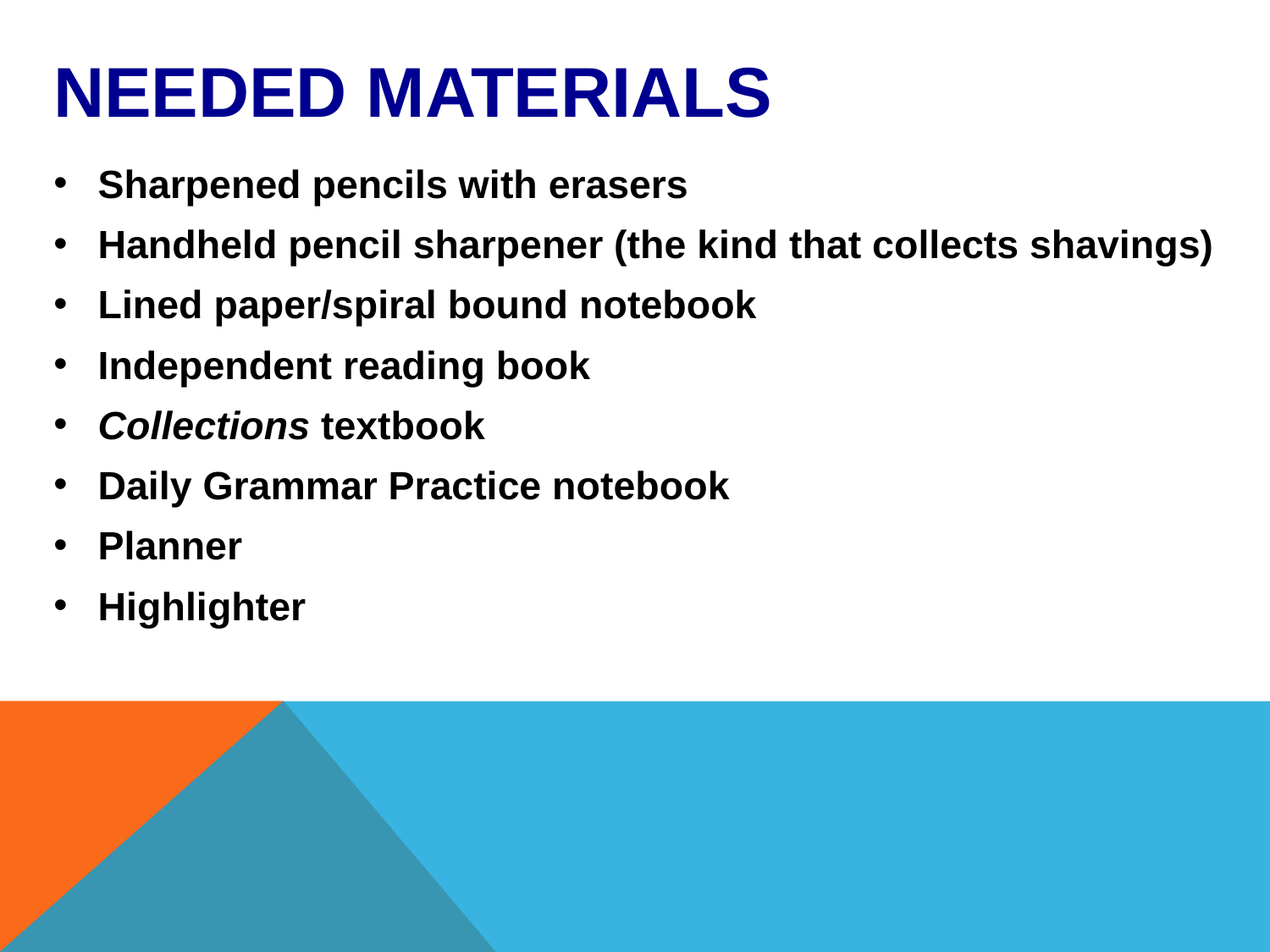

# Needed materials
Sharpened pencils with erasers
Handheld pencil sharpener (the kind that collects shavings)
Lined paper/spiral bound notebook
Independent reading book
Collections textbook
Daily Grammar Practice notebook
Planner
Highlighter